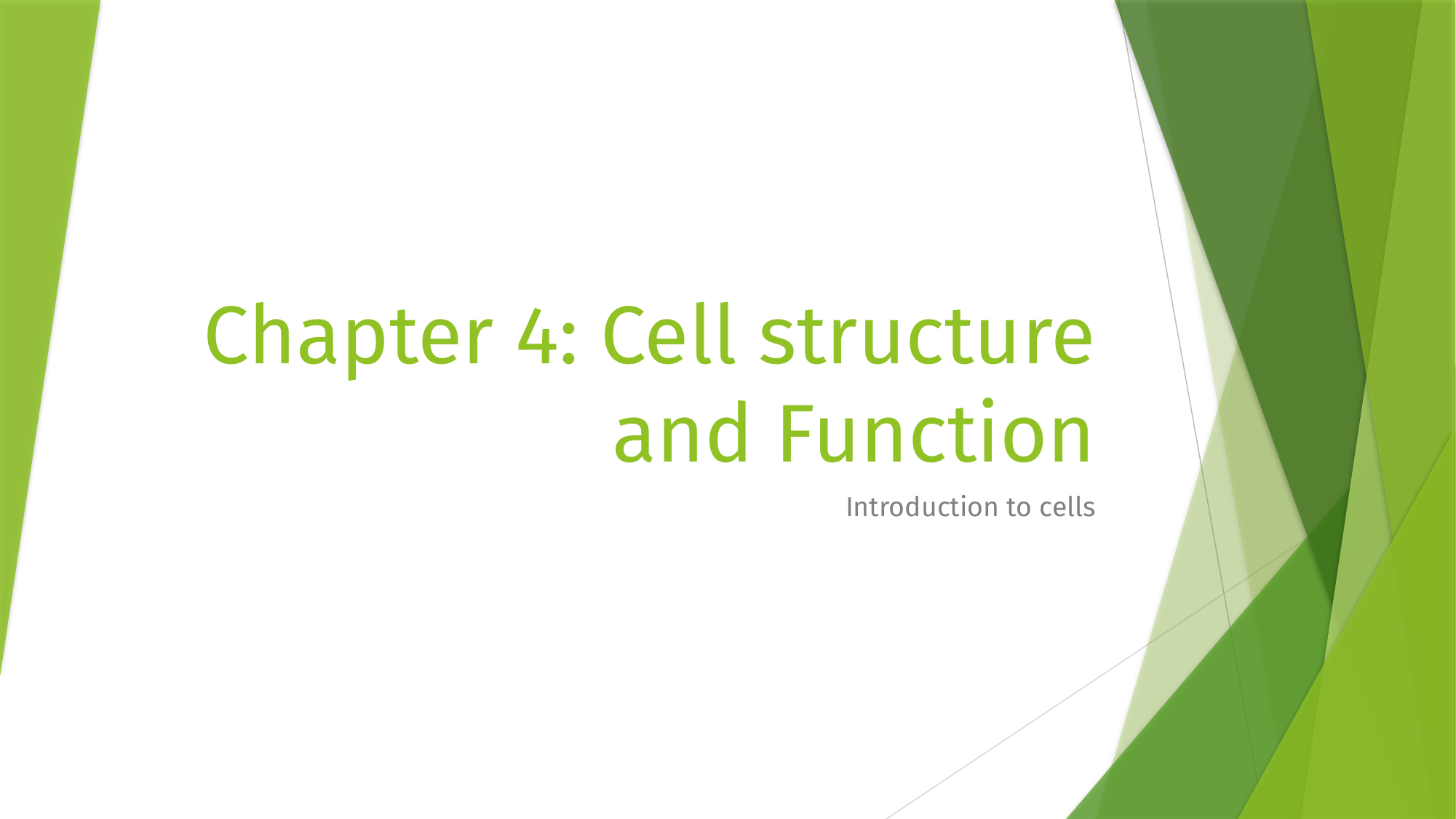

# Chapter 4: Cell structure and Function
Introduction to cells